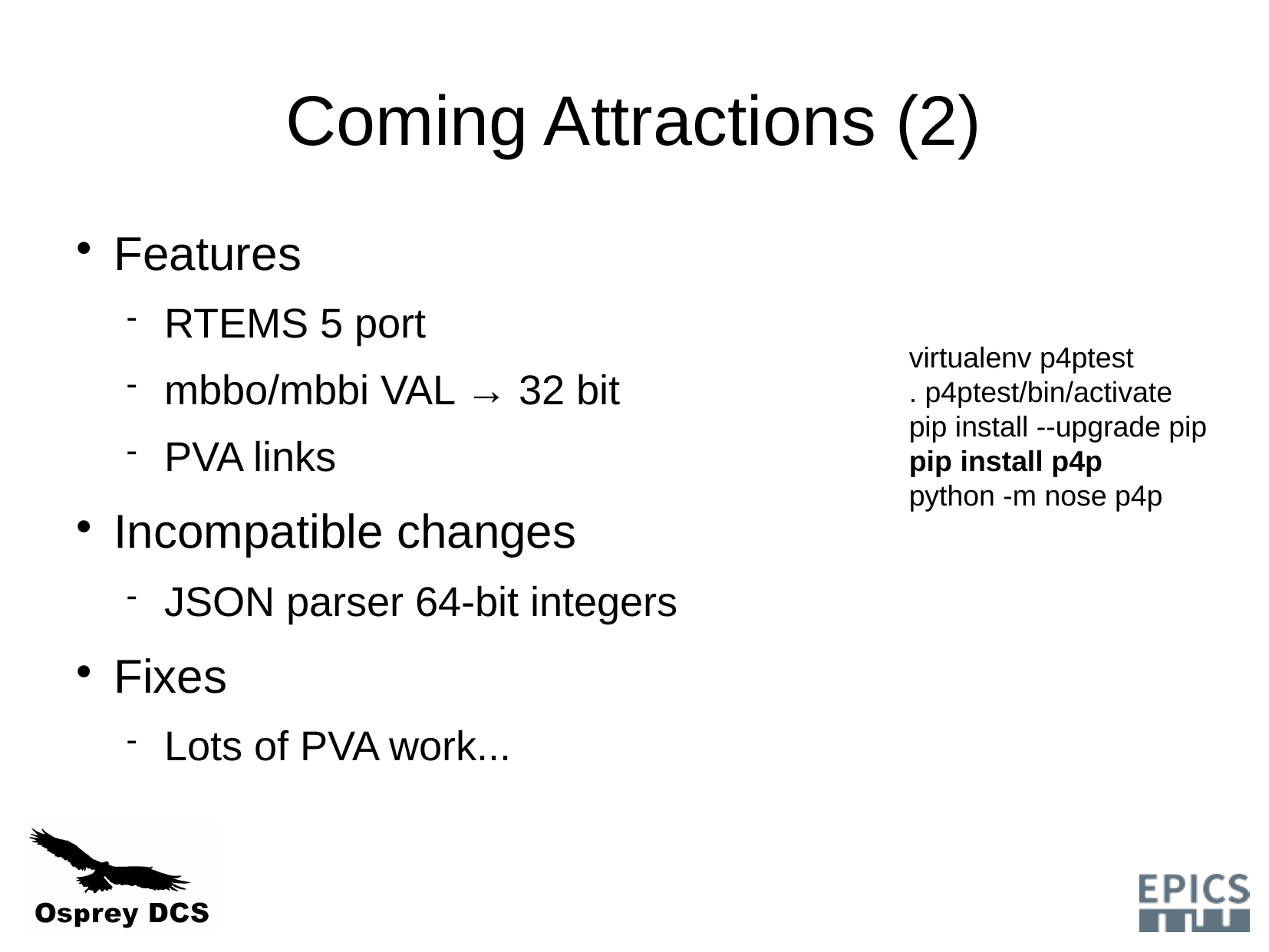

Coming Attractions (2)
Features
RTEMS 5 port
mbbo/mbbi VAL → 32 bit
PVA links
Incompatible changes
JSON parser 64-bit integers
Fixes
Lots of PVA work...
virtualenv p4ptest
. p4ptest/bin/activate
pip install --upgrade pip
pip install p4p
python -m nose p4p